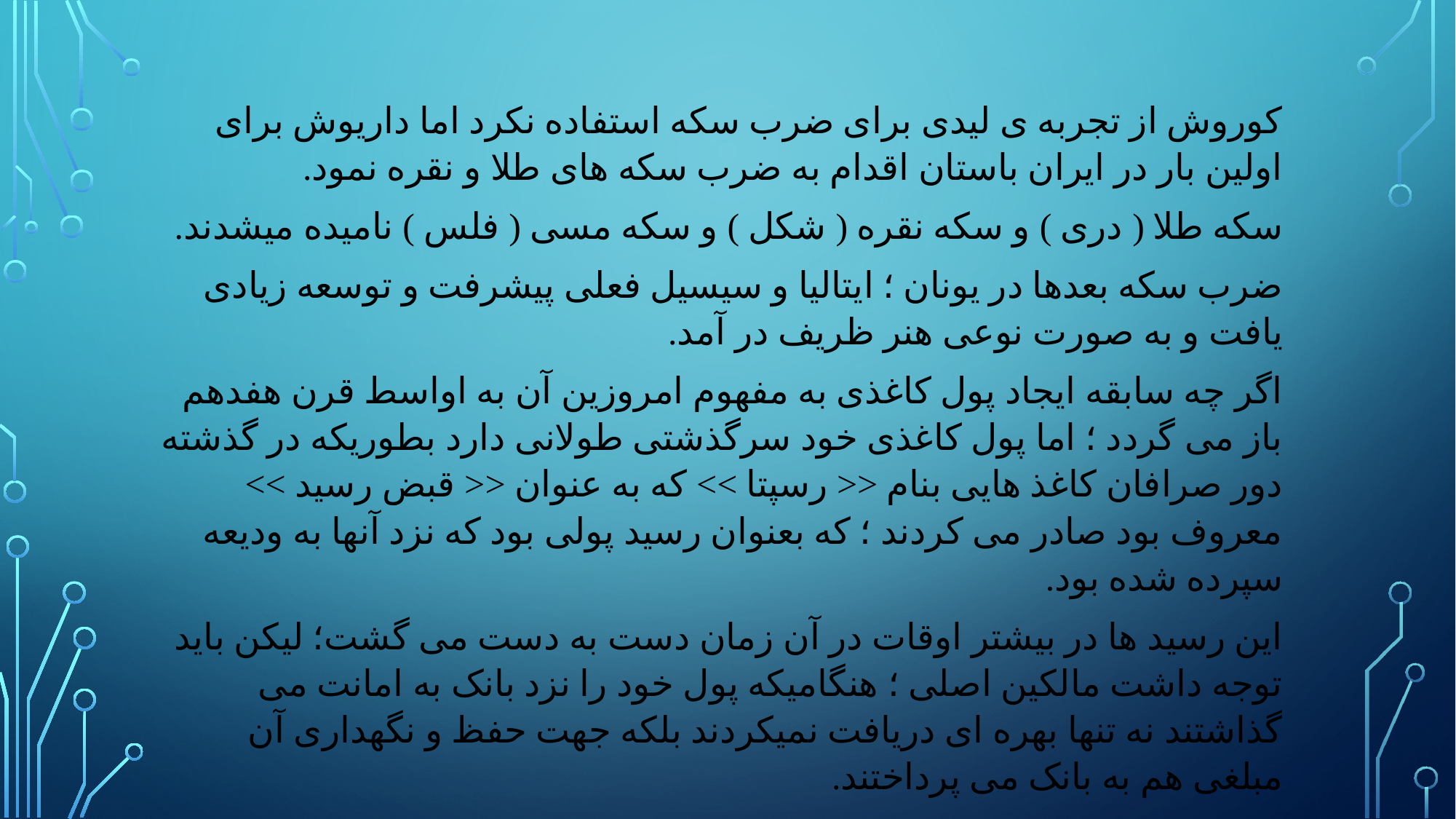

کوروش از تجربه ی لیدی برای ضرب سکه استفاده نکرد اما داریوش برای اولین بار در ایران باستان اقدام به ضرب سکه های طلا و نقره نمود.
سکه طلا ( دری ) و سکه نقره ( شکل ) و سکه مسی ( فلس ) نامیده میشدند.
ضرب سکه بعدها در یونان ؛ ایتالیا و سیسیل فعلی پیشرفت و توسعه زیادی یافت و به صورت نوعی هنر ظریف در آمد.
اگر چه سابقه ایجاد پول کاغذی به مفهوم امروزین آن به اواسط قرن هفدهم باز می گردد ؛ اما پول کاغذی خود سرگذشتی طولانی دارد بطوریکه در گذشته دور صرافان کاغذ هایی بنام << رسپتا >> که به عنوان << قبض رسید >> معروف بود صادر می کردند ؛ که بعنوان رسید پولی بود که نزد آنها به ودیعه سپرده شده بود.
این رسید ها در بیشتر اوقات در آن زمان دست به دست می گشت؛ لیکن باید توجه داشت مالکین اصلی ؛ هنگامیکه پول خود را نزد بانک به امانت می گذاشتند نه تنها بهره ای دریافت نمیکردند بلکه جهت حفظ و نگهداری آن مبلغی هم به بانک می پرداختند.